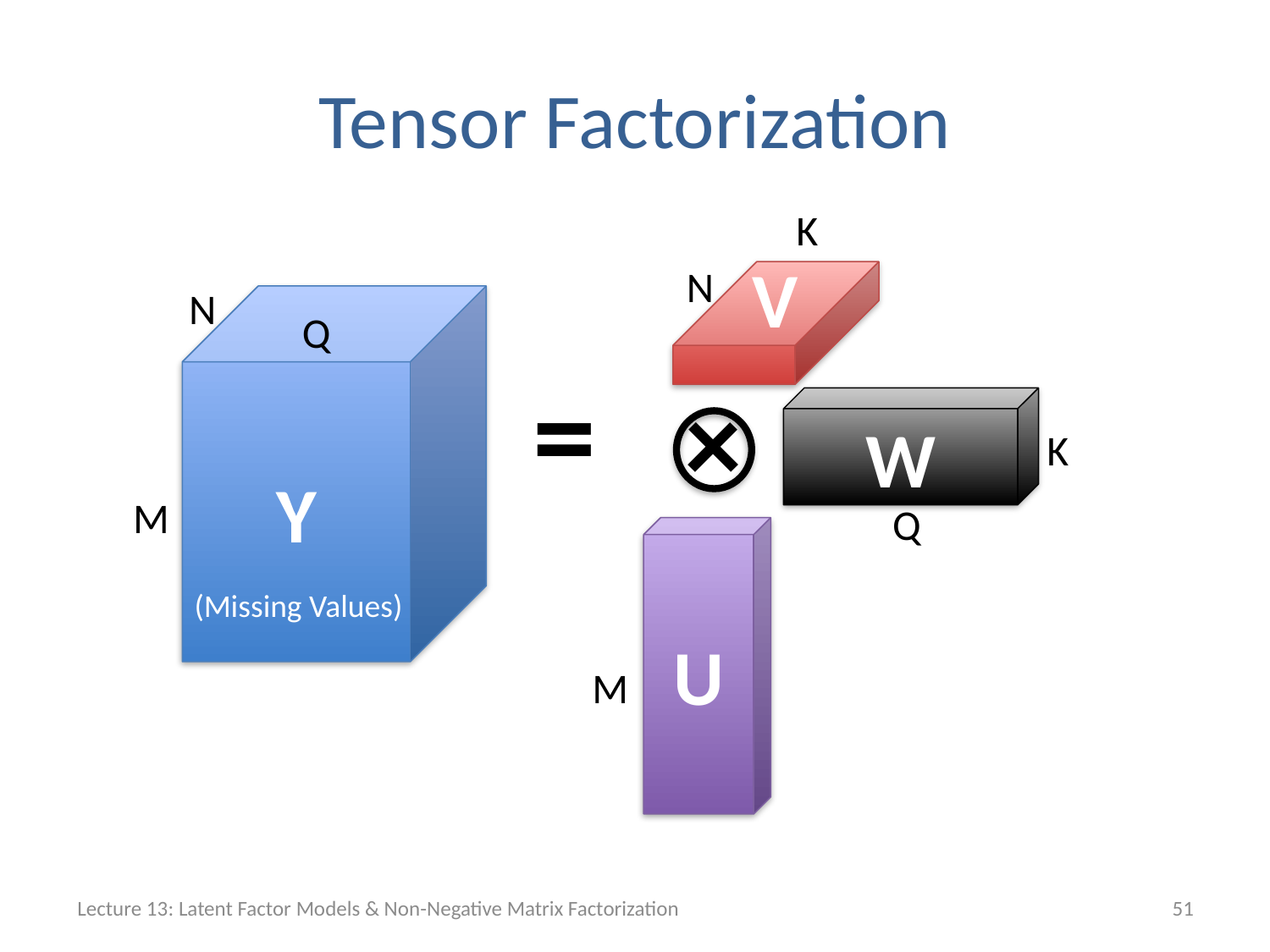

# Tensor Factorization
K
V
N

N
Y
Q
=
×

W
K
M
Q
U
(Missing Values)
M
Lecture 13: Latent Factor Models & Non-Negative Matrix Factorization
51